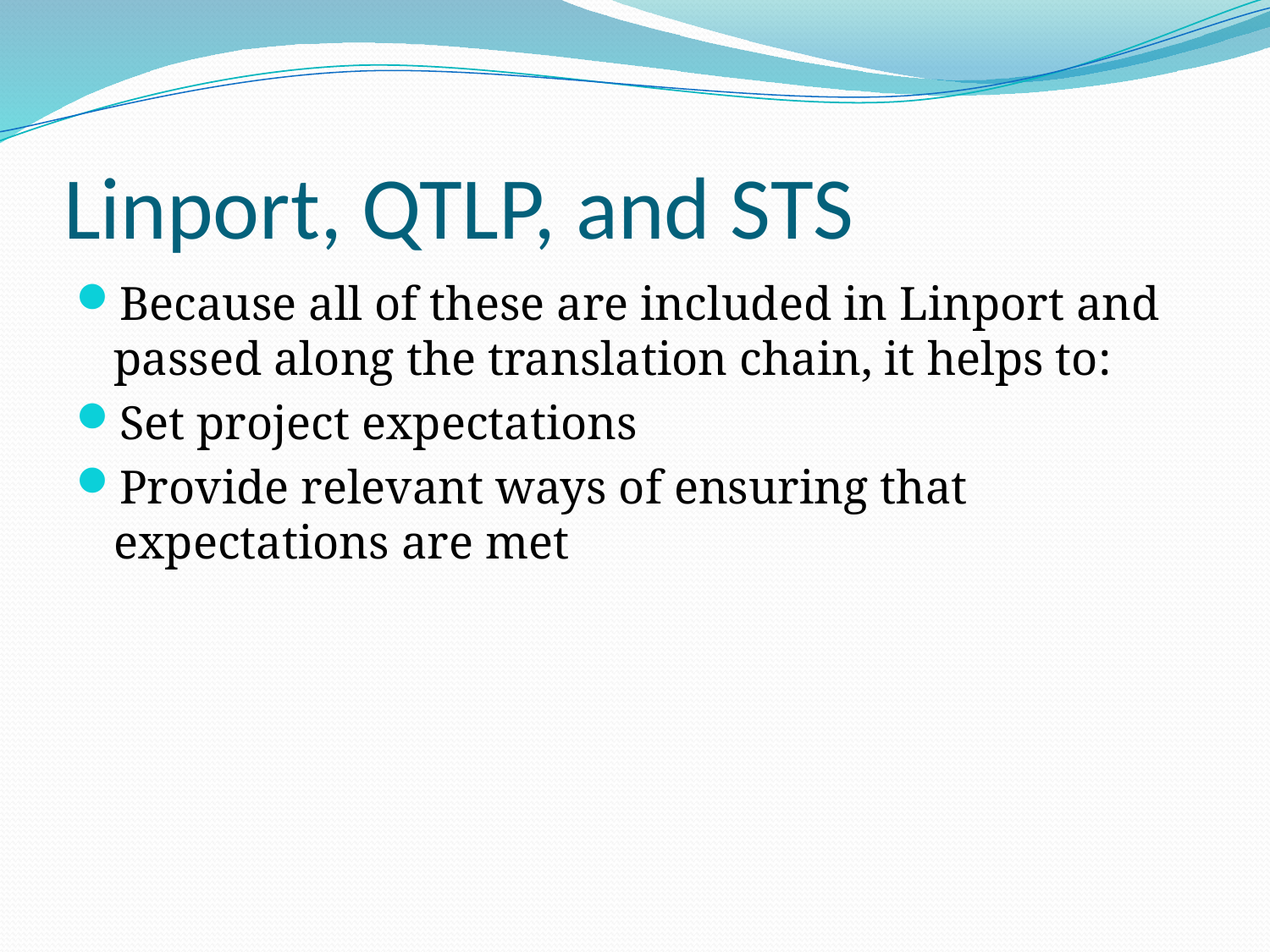

# Linport, QTLP, and STS
Because all of these are included in Linport and passed along the translation chain, it helps to:
Set project expectations
Provide relevant ways of ensuring that expectations are met